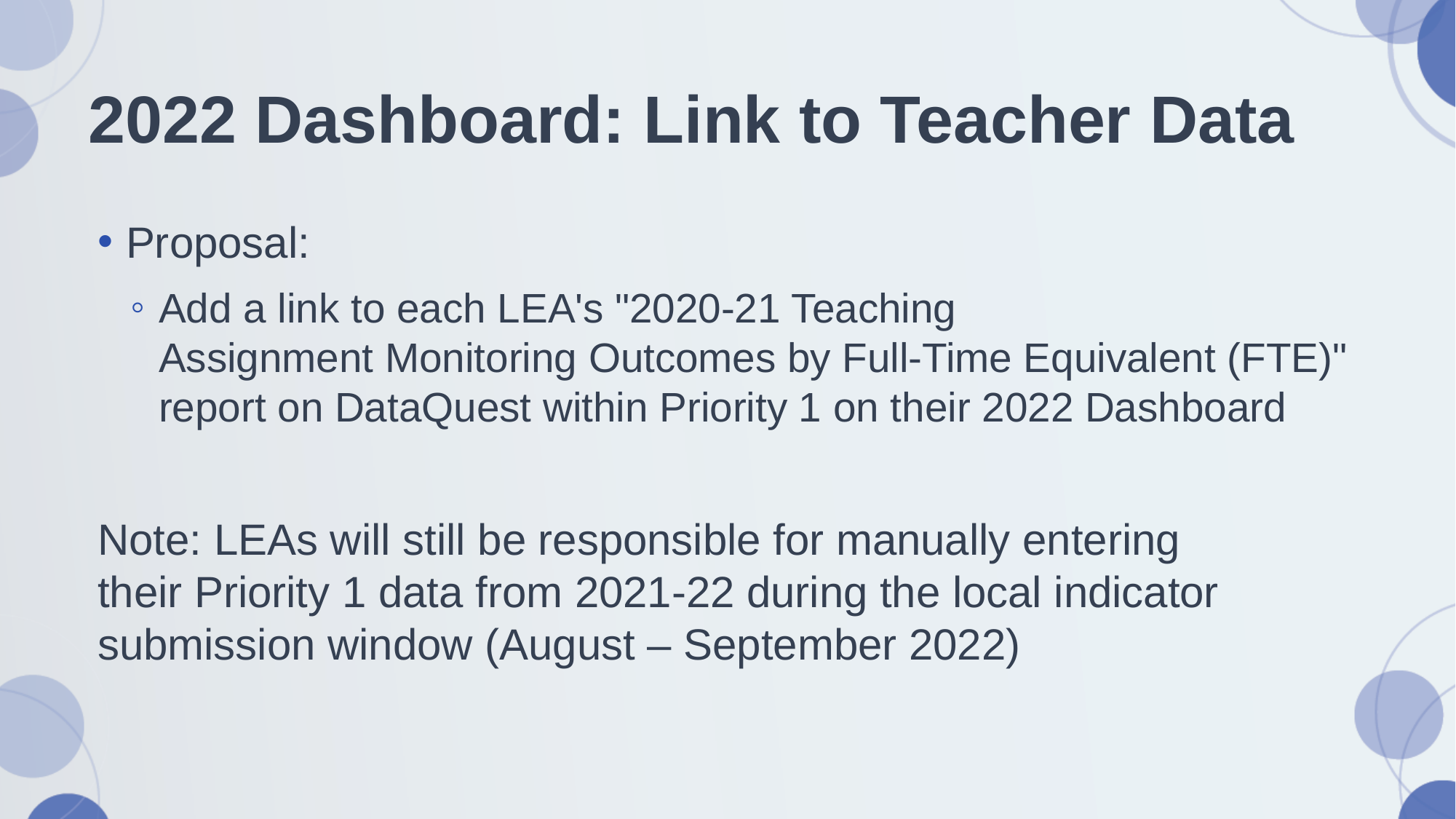

# 2022 Dashboard: Link to Teacher Data
Proposal:
Add a link to each LEA's "2020-21 Teaching Assignment Monitoring Outcomes by Full-Time Equivalent (FTE)" report on DataQuest within Priority 1 on their 2022 Dashboard

Note: LEAs will still be responsible for manually entering their Priority 1 data from 2021-22 during the local indicator submission window (August – September 2022)